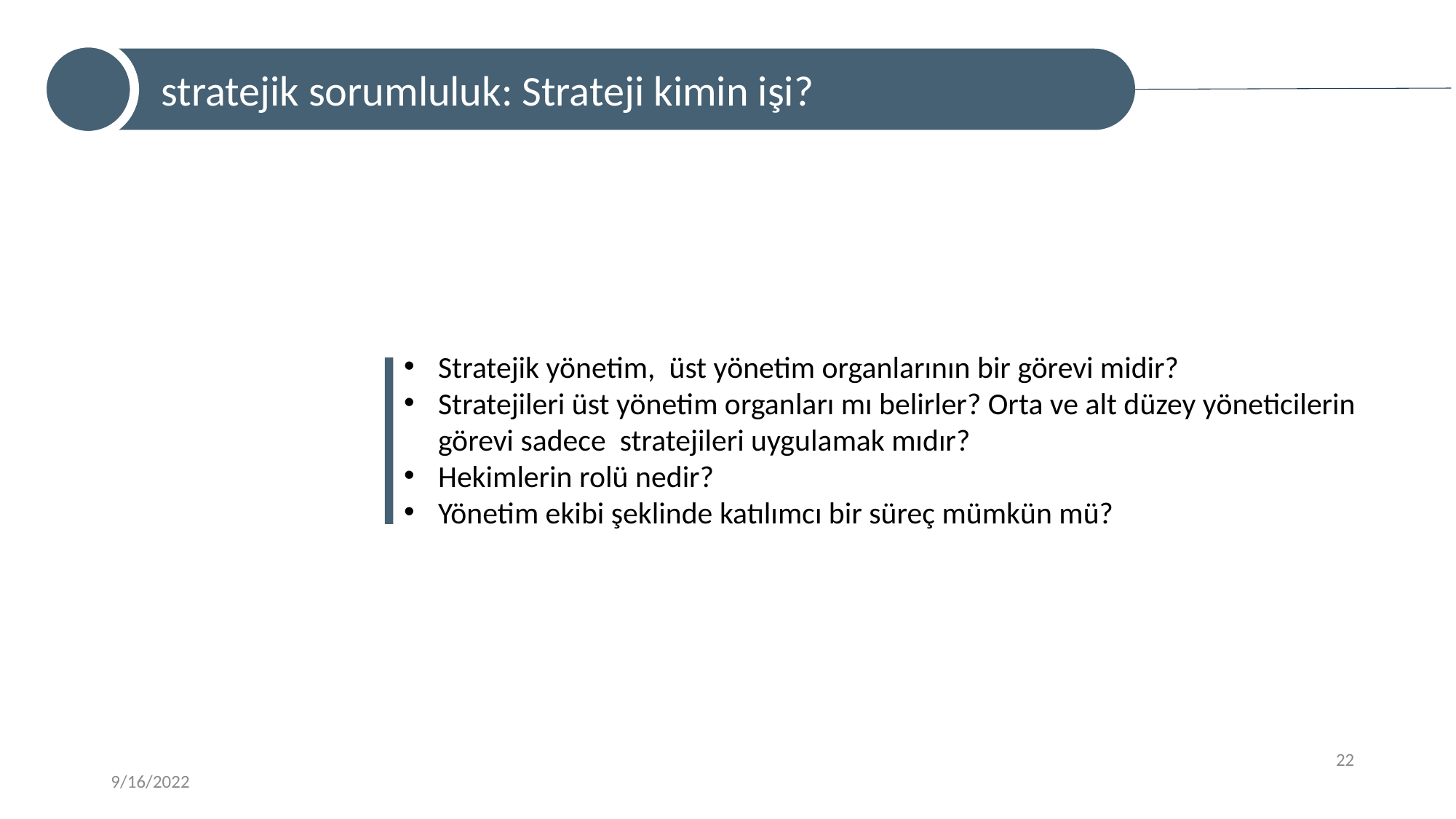

stratejik sorumluluk: Strateji kimin işi?
Stratejik yönetim,  üst yönetim organlarının bir görevi midir?
Stratejileri üst yönetim organları mı belirler? Orta ve alt düzey yöneticilerin görevi sadece  stratejileri uygulamak mıdır?
Hekimlerin rolü nedir?
Yönetim ekibi şeklinde katılımcı bir süreç mümkün mü?

22
9/16/2022